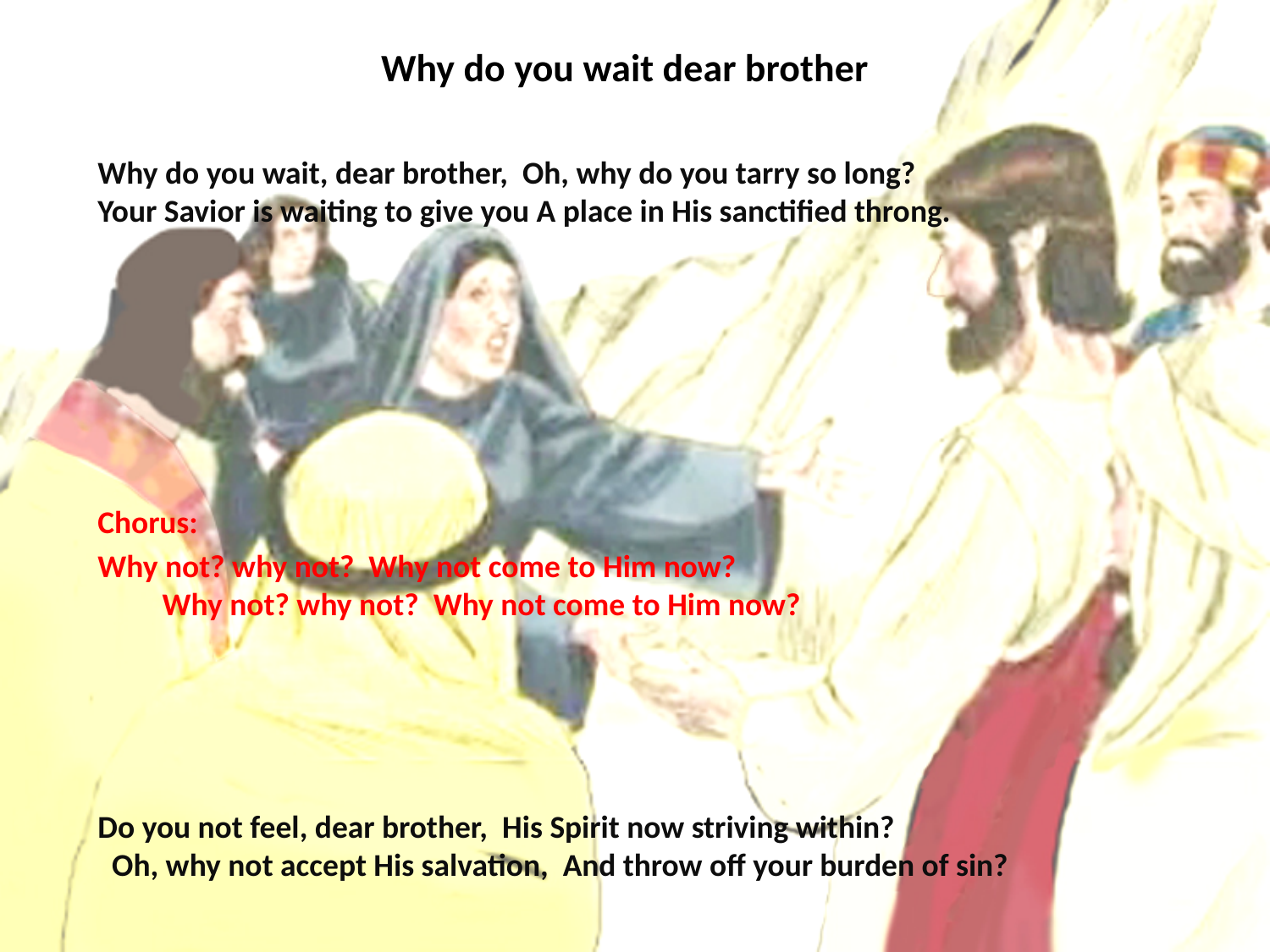

# Why do you wait dear brother
Why do you wait, dear brother,  Oh, why do you tarry so long?                   Your Savior is waiting to give you A place in His sanctified throng.

Chorus:
Why not? why not?  Why not come to Him now?                                                     Why not? why not?  Why not come to Him now?

Do you not feel, dear brother,  His Spirit now striving within?                        Oh, why not accept His salvation,  And throw off your burden of sin?